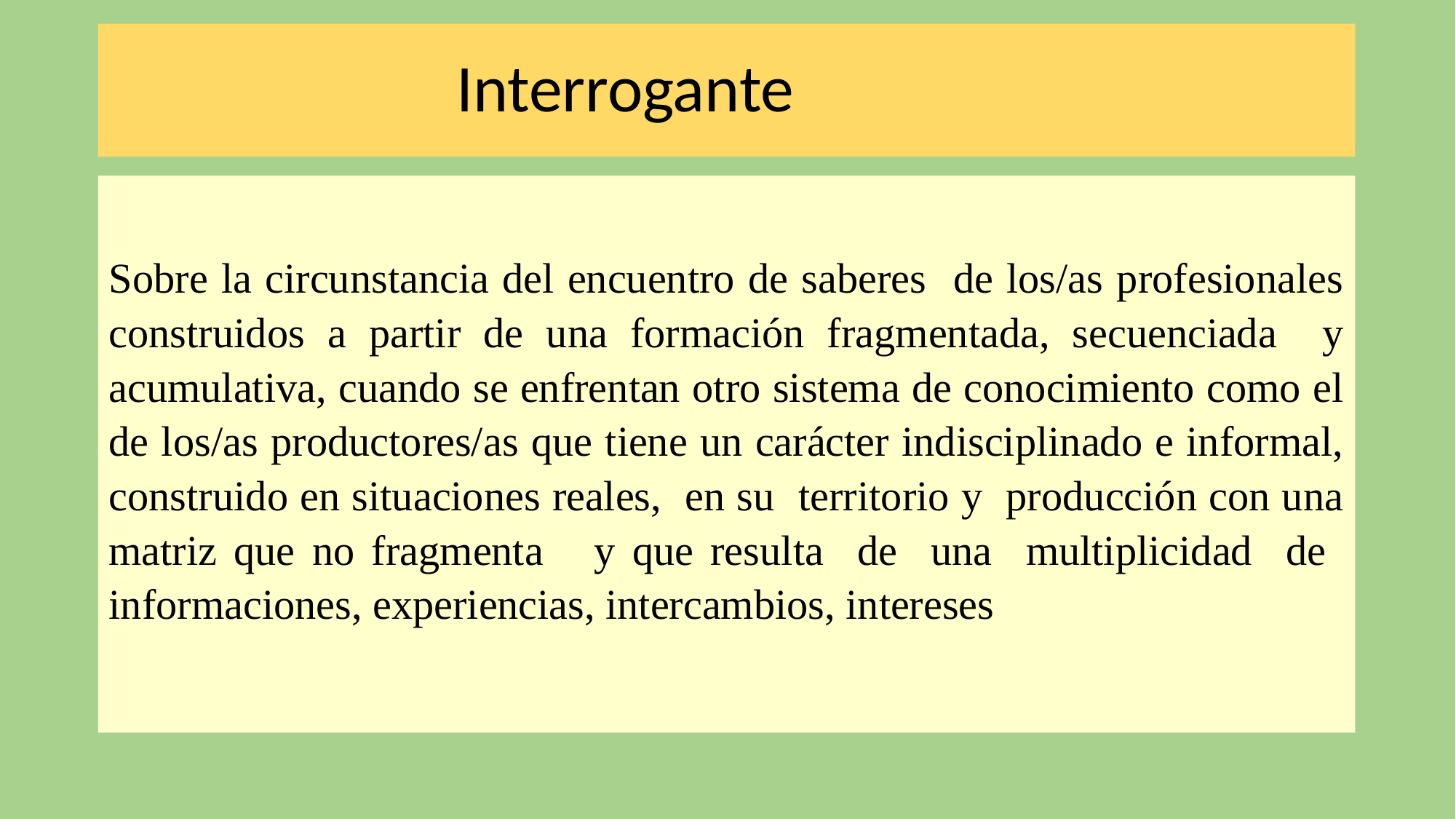

# Interrogante

Sobre la circunstancia del encuentro de saberes  de los/as profesionales construidos a partir de una formación fragmentada, secuenciada  y acumulativa, cuando se enfrentan otro sistema de conocimiento como el de los/as productores/as que tiene un carácter indisciplinado e informal, construido en situaciones reales,  en su  territorio y  producción con una matriz que no fragmenta   y que resulta  de  una  multiplicidad  de  informaciones, experiencias, intercambios, intereses